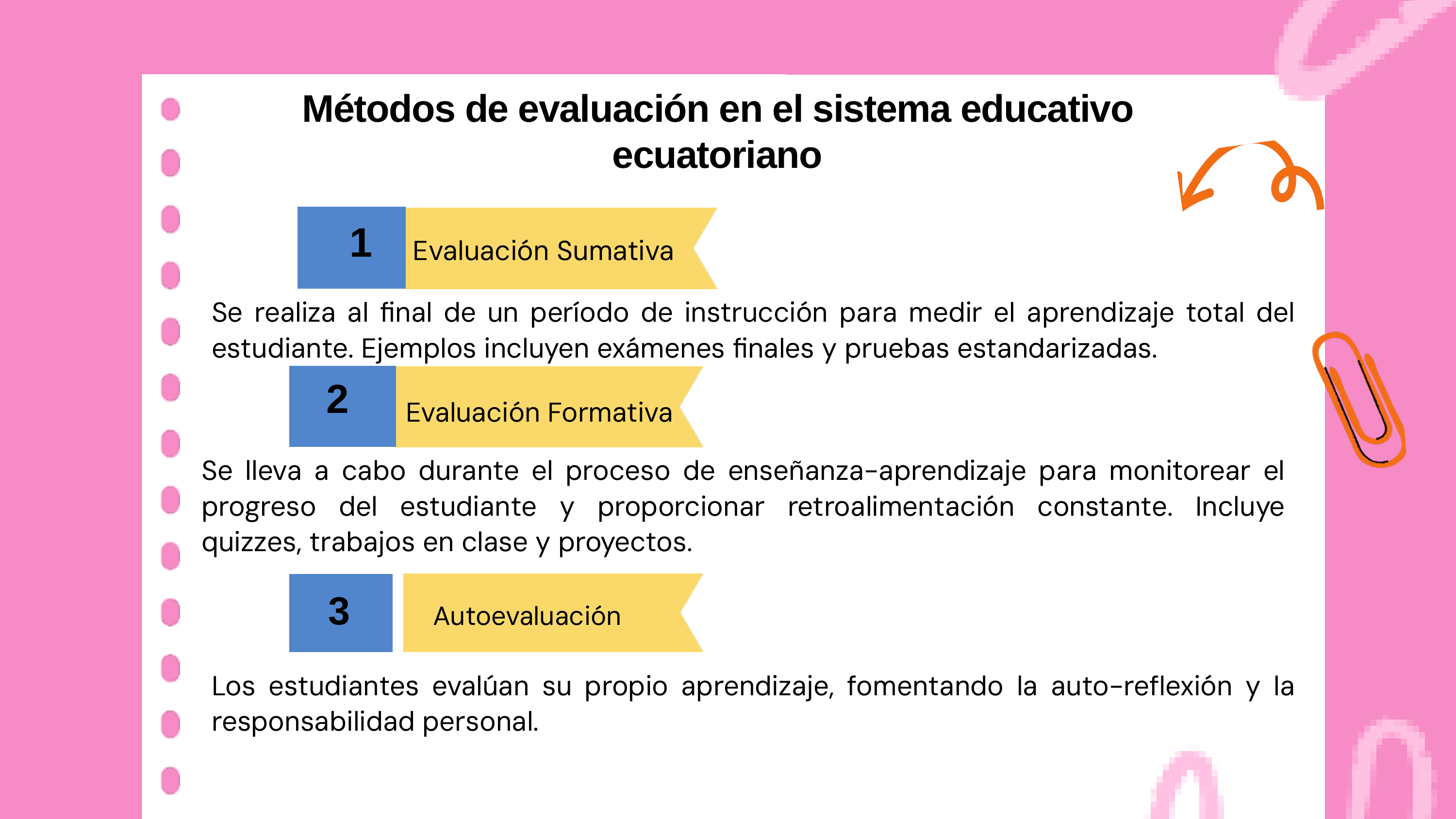

Métodos de evaluación en el sistema educativo ecuatoriano

1
Evaluación Sumativa

Se realiza al final de un período de instrucción para medir el aprendizaje total del estudiante. Ejemplos incluyen exámenes finales y pruebas estandarizadas.

2
Evaluación Formativa
Se lleva a cabo durante el proceso de enseñanza-aprendizaje para monitorear el progreso del estudiante y proporcionar retroalimentación constante. Incluye quizzes, trabajos en clase y proyectos.

3
Autoevaluación
Los estudiantes evalúan su propio aprendizaje, fomentando la auto-reflexión y la responsabilidad personal.